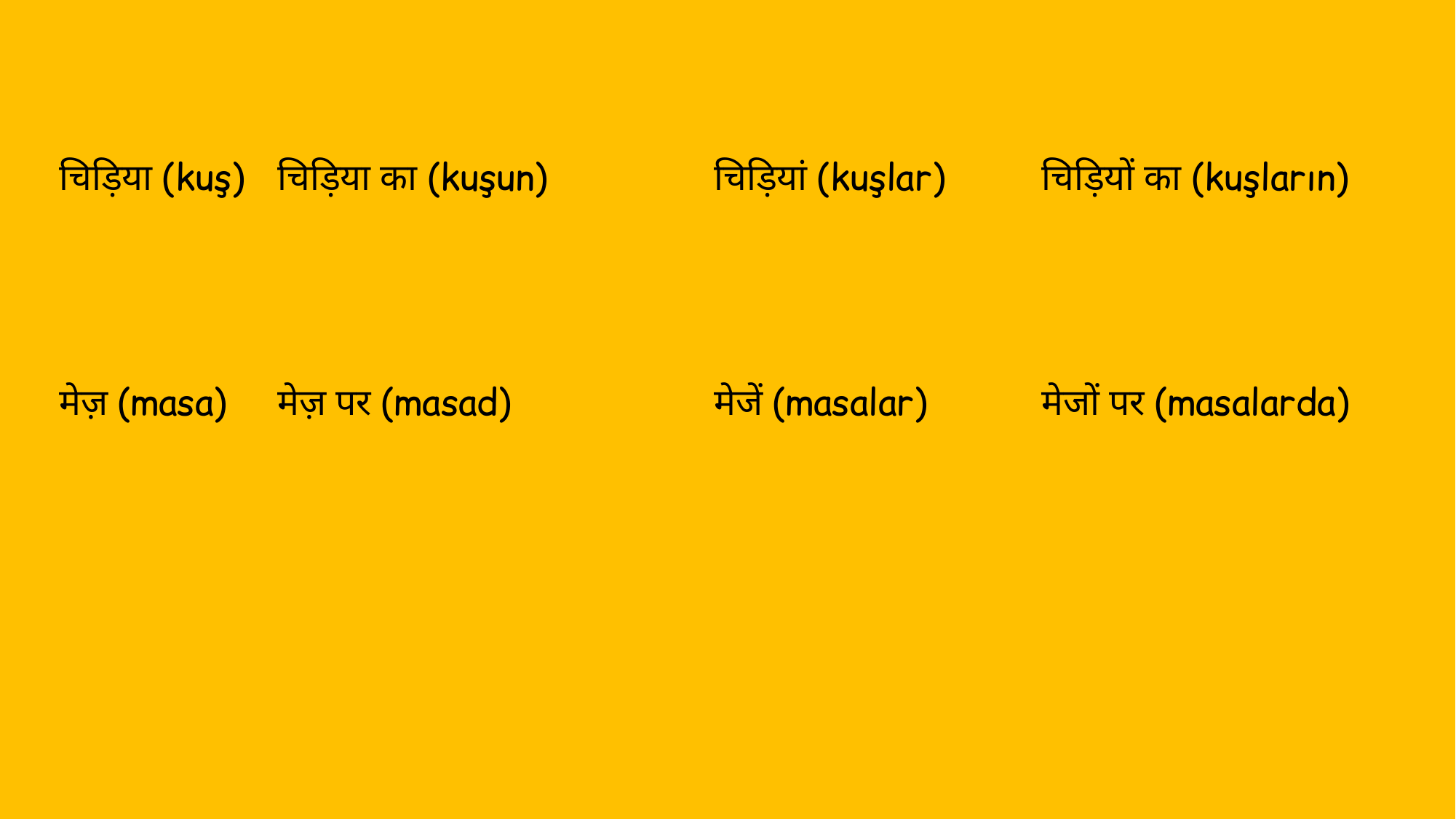

चिड़िया (kuş)	चिड़िया का (kuşun)		चिड़ियां (kuşlar) 	चिड़ियों का (kuşların)
मेज़ (masa) 	मेज़ पर (masad) 		मेजें (masalar)  	मेजों पर (masalarda)